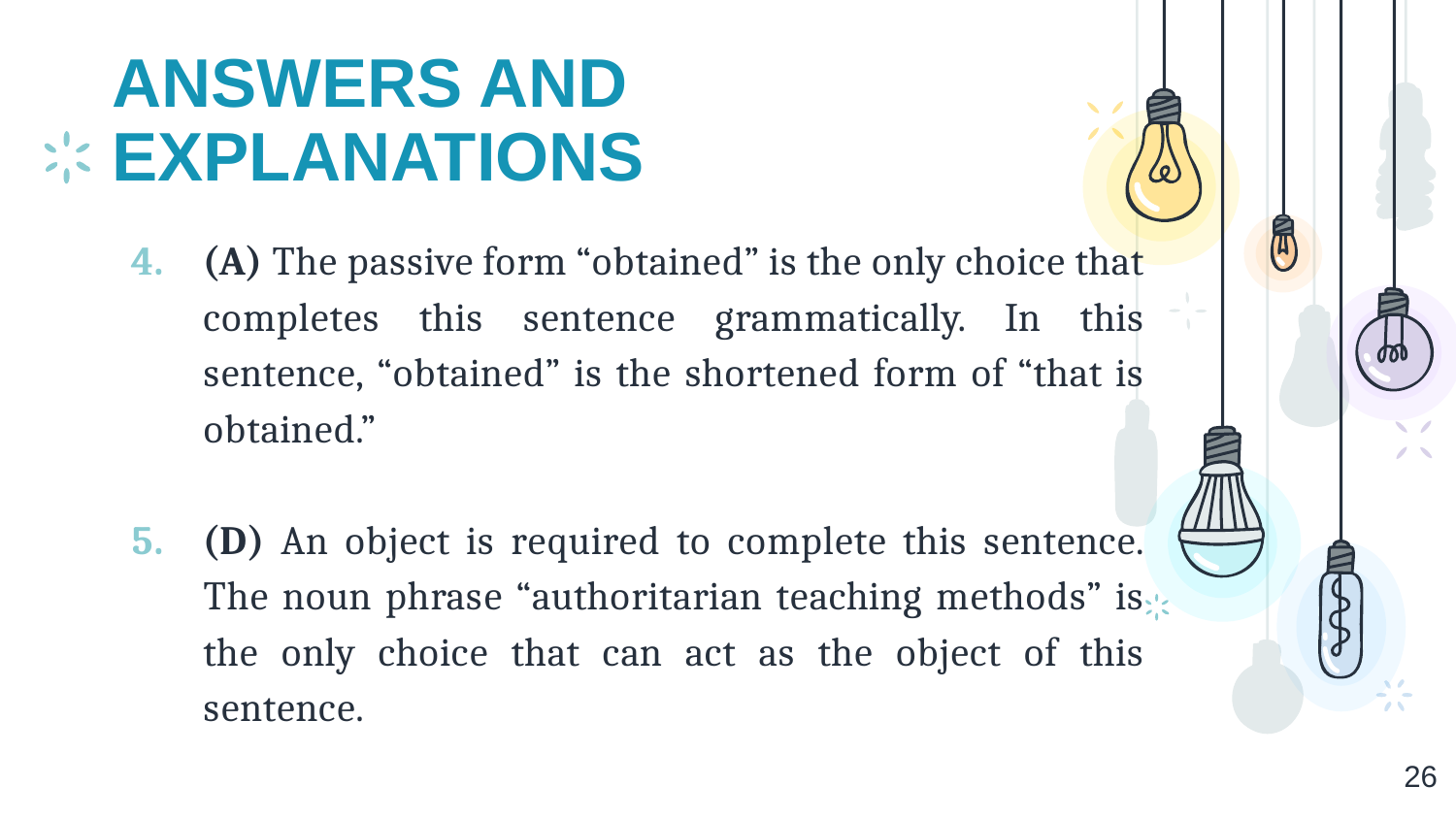

# ANSWERS AND EXPLANATIONS
(A) The passive form “obtained” is the only choice that completes this sentence grammatically. In this sentence, “obtained” is the shortened form of “that is obtained.”

(D) An object is required to complete this sentence. The noun phrase “authoritarian teaching methods” is the only choice that can act as the object of this sentence.

26